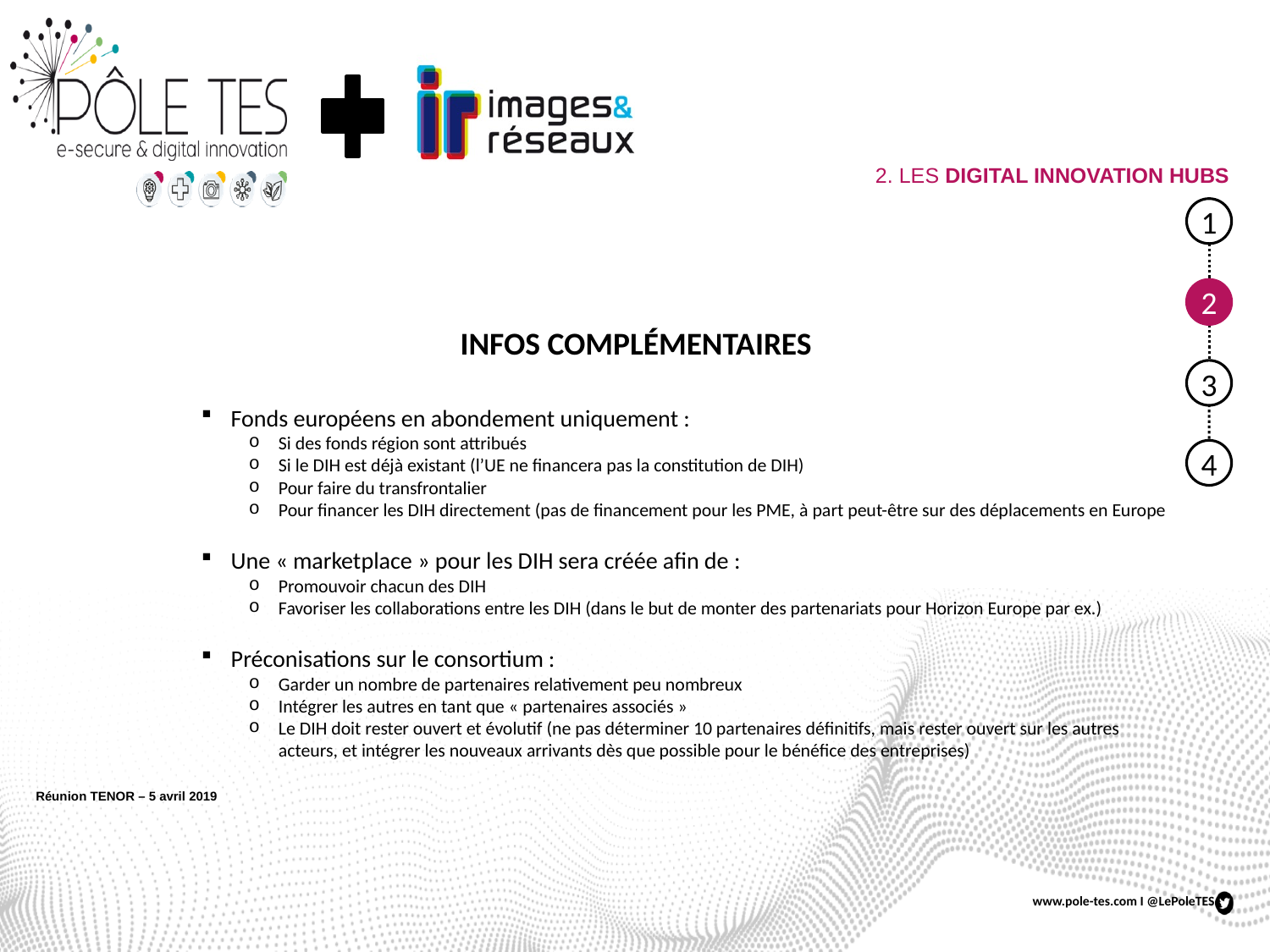

# 2. LES DIGITAL INNOVATION HUBS
1

2

INFOS COMPLÉMENTAIRES
3

Fonds européens en abondement uniquement :
Si des fonds région sont attribués
Si le DIH est déjà existant (l’UE ne financera pas la constitution de DIH)
Pour faire du transfrontalier
Pour financer les DIH directement (pas de financement pour les PME, à part peut-être sur des déplacements en Europe

Une « marketplace » pour les DIH sera créée afin de :
Promouvoir chacun des DIH
Favoriser les collaborations entre les DIH (dans le but de monter des partenariats pour Horizon Europe par ex.)

Préconisations sur le consortium :
Garder un nombre de partenaires relativement peu nombreux
Intégrer les autres en tant que « partenaires associés »
Le DIH doit rester ouvert et évolutif (ne pas déterminer 10 partenaires définitifs, mais rester ouvert sur les autres acteurs, et intégrer les nouveaux arrivants dès que possible pour le bénéfice des entreprises)
4

Réunion TENOR – 5 avril 2019